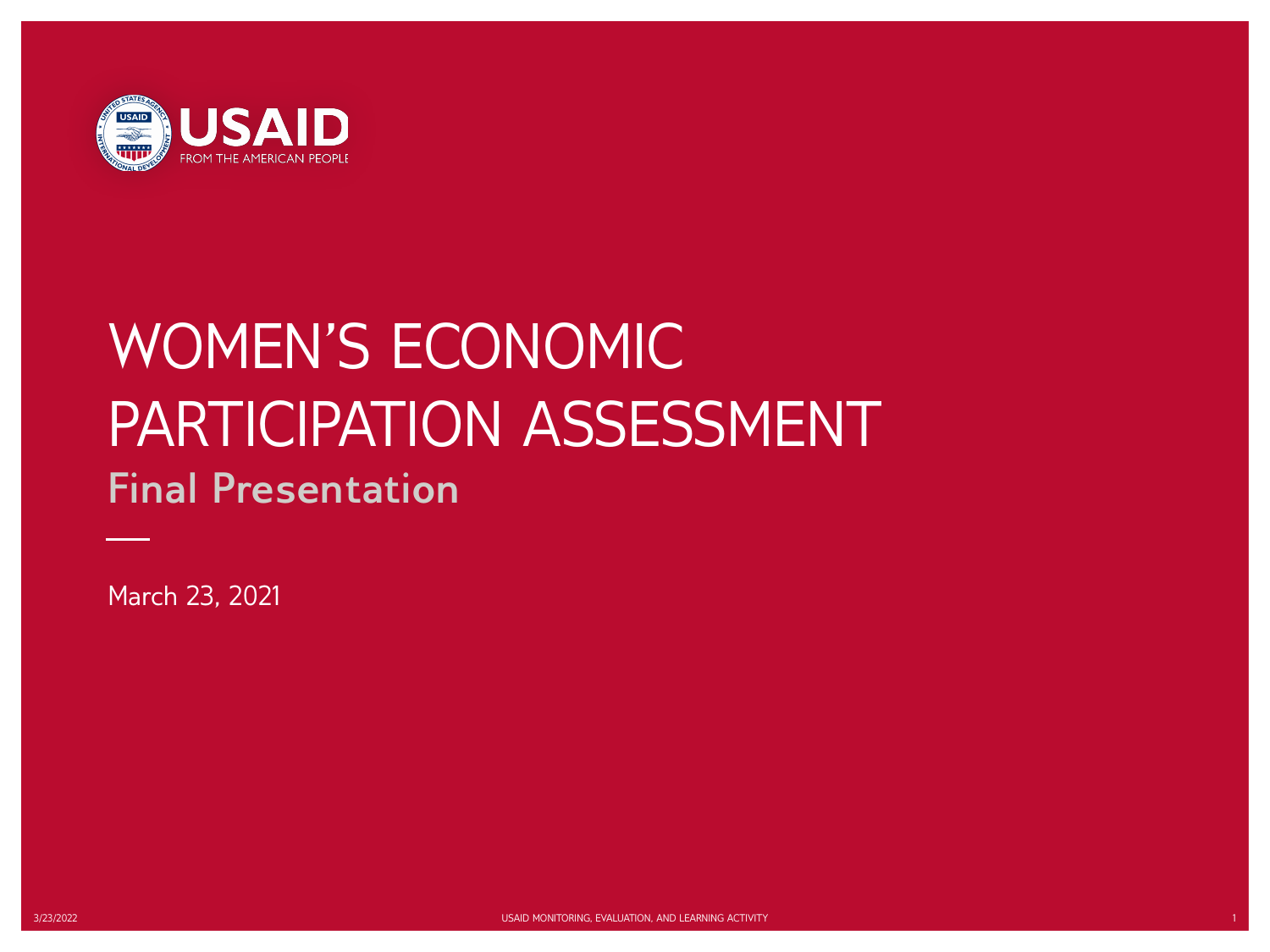

# WOMEN’S ECONOMIC PARTICIPATION ASSESSMENT Final Presentation
March 23, 2021
3/23/2022
USAID MONITORING, EVALUATION, AND LEARNING ACTIVITY
1